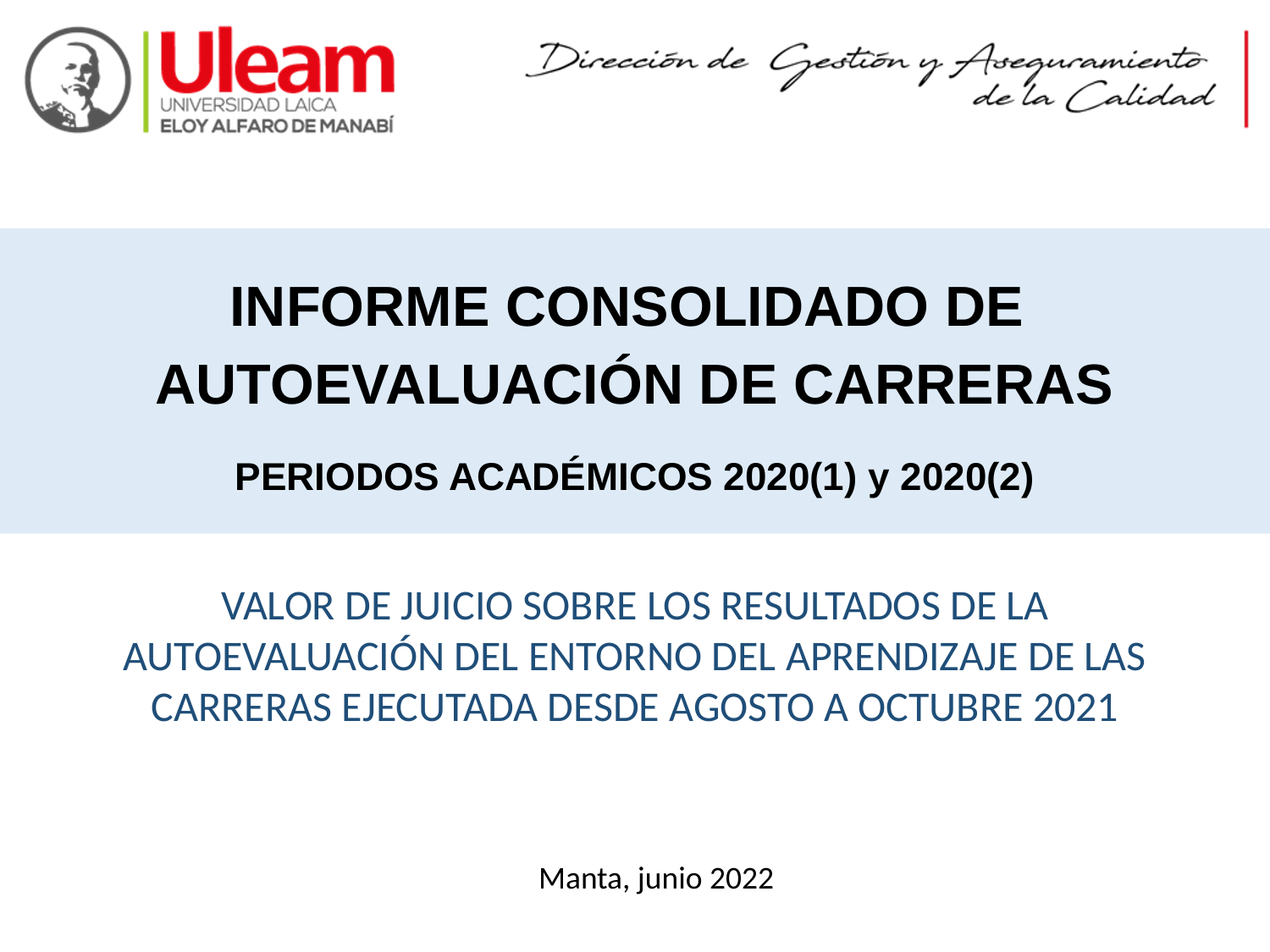

INFORME CONSOLIDADO DE
AUTOEVALUACIÓN DE CARRERAS

PERIODOS ACADÉMICOS 2020(1) y 2020(2)

VALOR DE JUICIO SOBRE LOS RESULTADOS DE LA
 AUTOEVALUACIÓN DEL ENTORNO DEL APRENDIZAJE DE LAS
CARRERAS EJECUTADA DESDE AGOSTO A OCTUBRE 2021
Manta, junio 2022